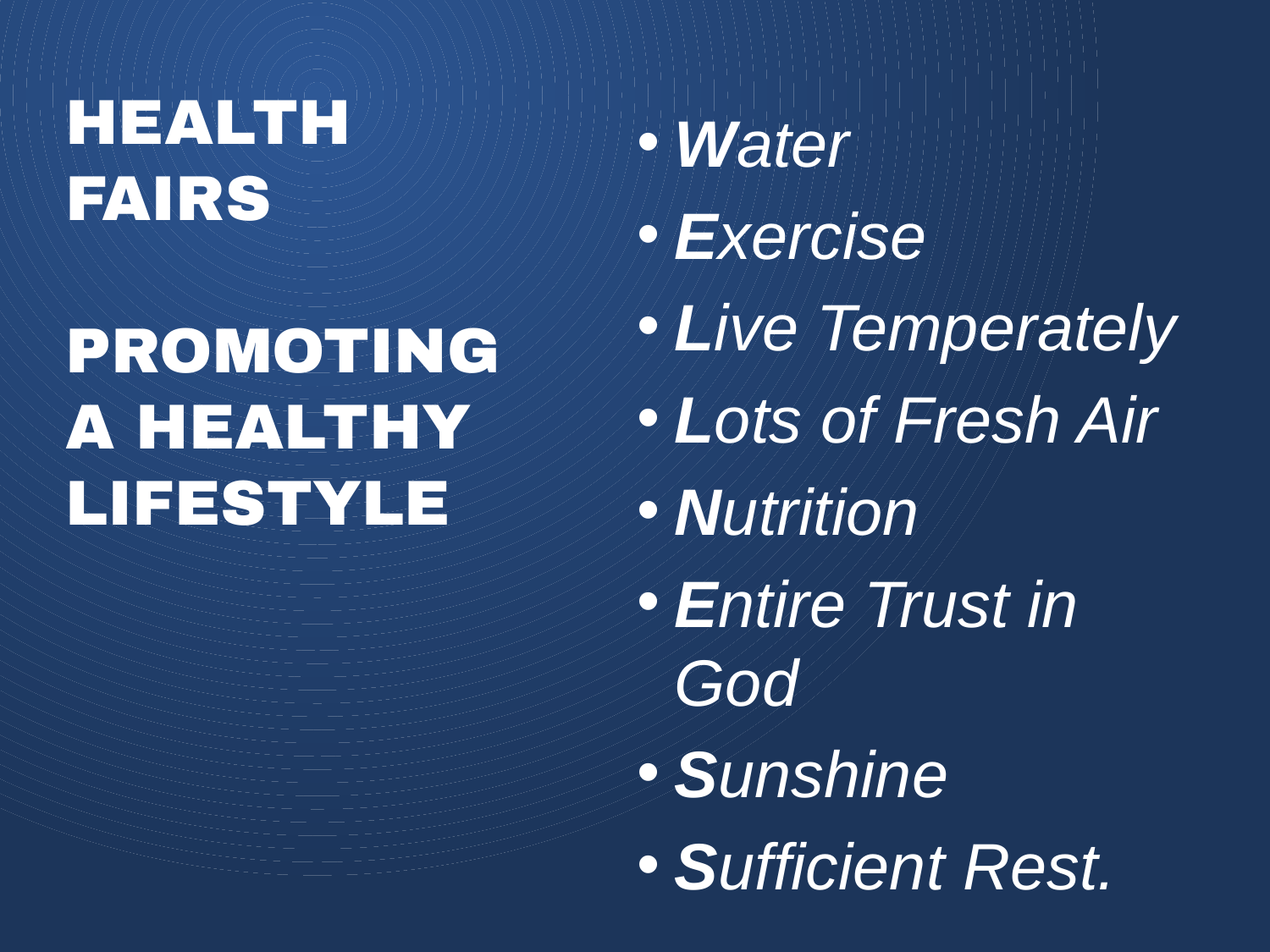

# Health Fairs Promoting a Healthy Lifestyle
Water
Exercise
Live Temperately
Lots of Fresh Air
Nutrition
Entire Trust in God
Sunshine
Sufficient Rest.